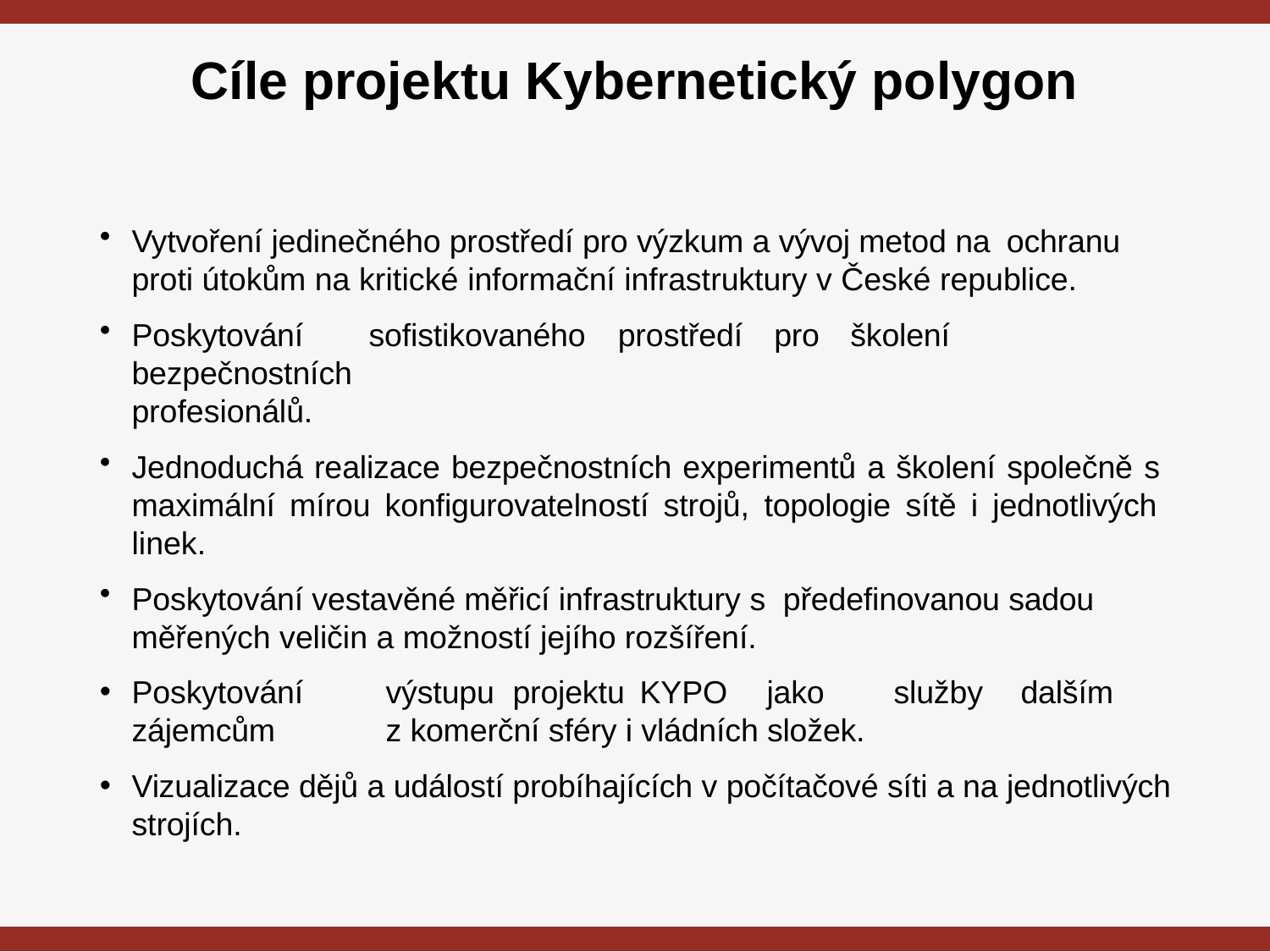

Cíle projektu Kybernetický polygon
Vytvoření jedinečného prostředí pro výzkum a vývoj metod na ochranu
proti útokům na kritické informační infrastruktury v České republice.
Poskytování	sofistikovaného	prostředí	pro	školení	bezpečnostních
profesionálů.
Jednoduchá realizace bezpečnostních experimentů a školení společně s  maximální mírou konfigurovatelností strojů, topologie sítě i jednotlivých  linek.
Poskytování vestavěné měřicí infrastruktury s předefinovanou sadou
měřených veličin a možností jejího rozšíření.
Poskytování	výstupu	projektu	KYPO	jako	služby	dalším	zájemcům	z komerční sféry i vládních složek.
Vizualizace dějů a událostí probíhajících v počítačové síti a na jednotlivých strojích.